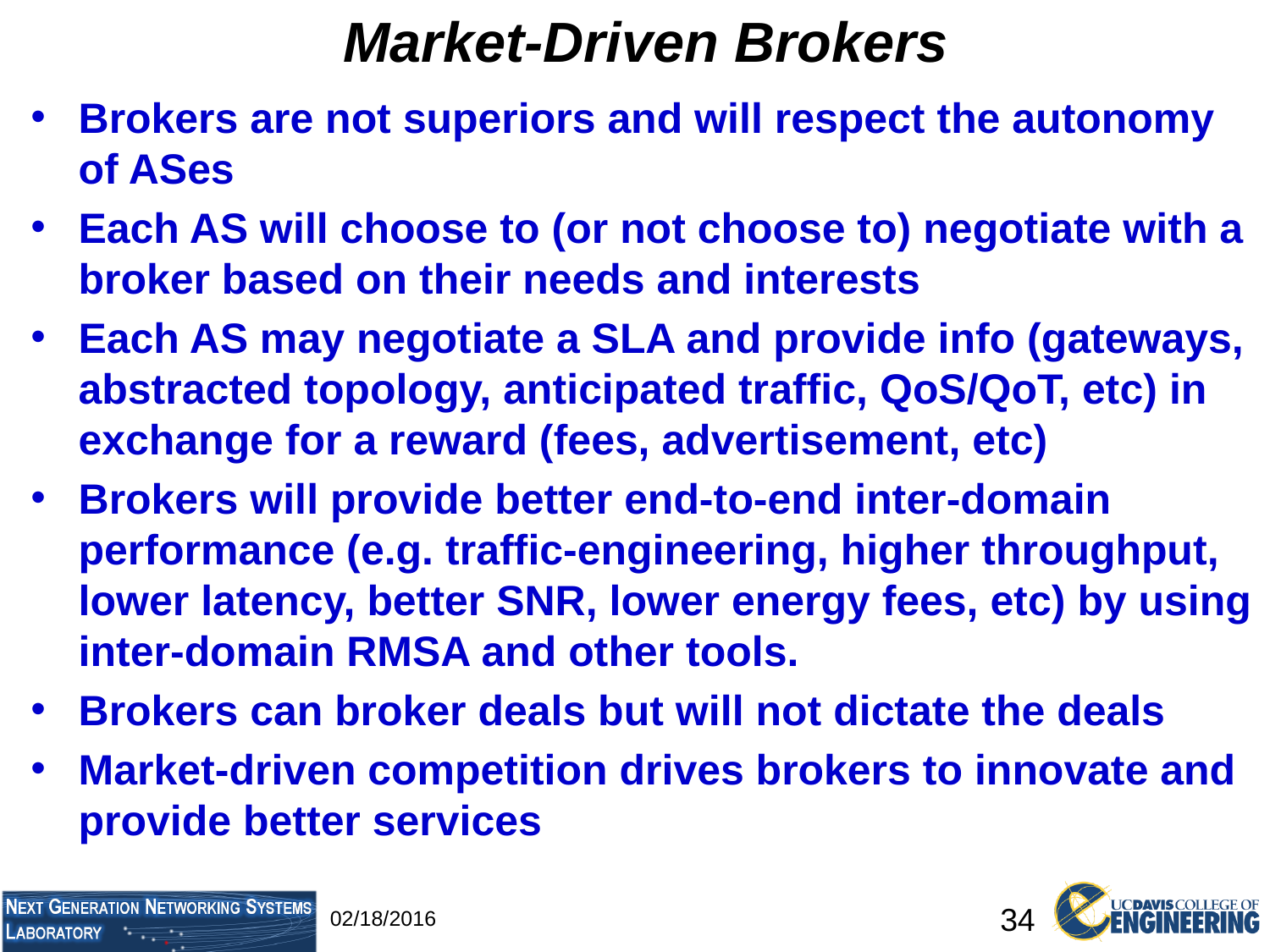

# Market-Driven Brokers
Brokers are not superiors and will respect the autonomy of ASes
Each AS will choose to (or not choose to) negotiate with a broker based on their needs and interests
Each AS may negotiate a SLA and provide info (gateways, abstracted topology, anticipated traffic, QoS/QoT, etc) in exchange for a reward (fees, advertisement, etc)
Brokers will provide better end-to-end inter-domain performance (e.g. traffic-engineering, higher throughput, lower latency, better SNR, lower energy fees, etc) by using inter-domain RMSA and other tools.
Brokers can broker deals but will not dictate the deals
Market-driven competition drives brokers to innovate and provide better services